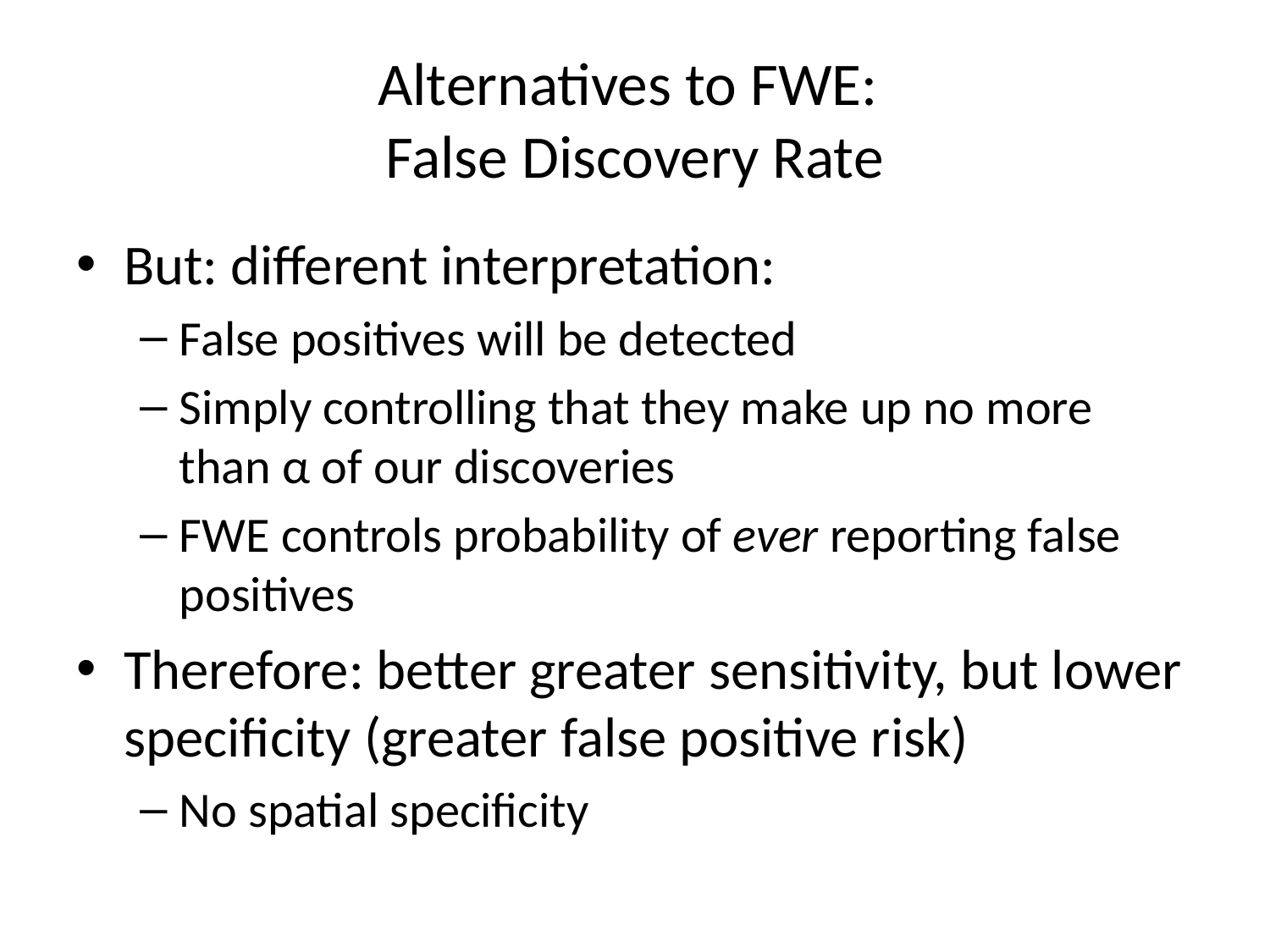

# Alternatives to FWE: False Discovery Rate
But: different interpretation:
False positives will be detected
Simply controlling that they make up no more than α of our discoveries
FWE controls probability of ever reporting false positives
Therefore: better greater sensitivity, but lower specificity (greater false positive risk)
No spatial specificity